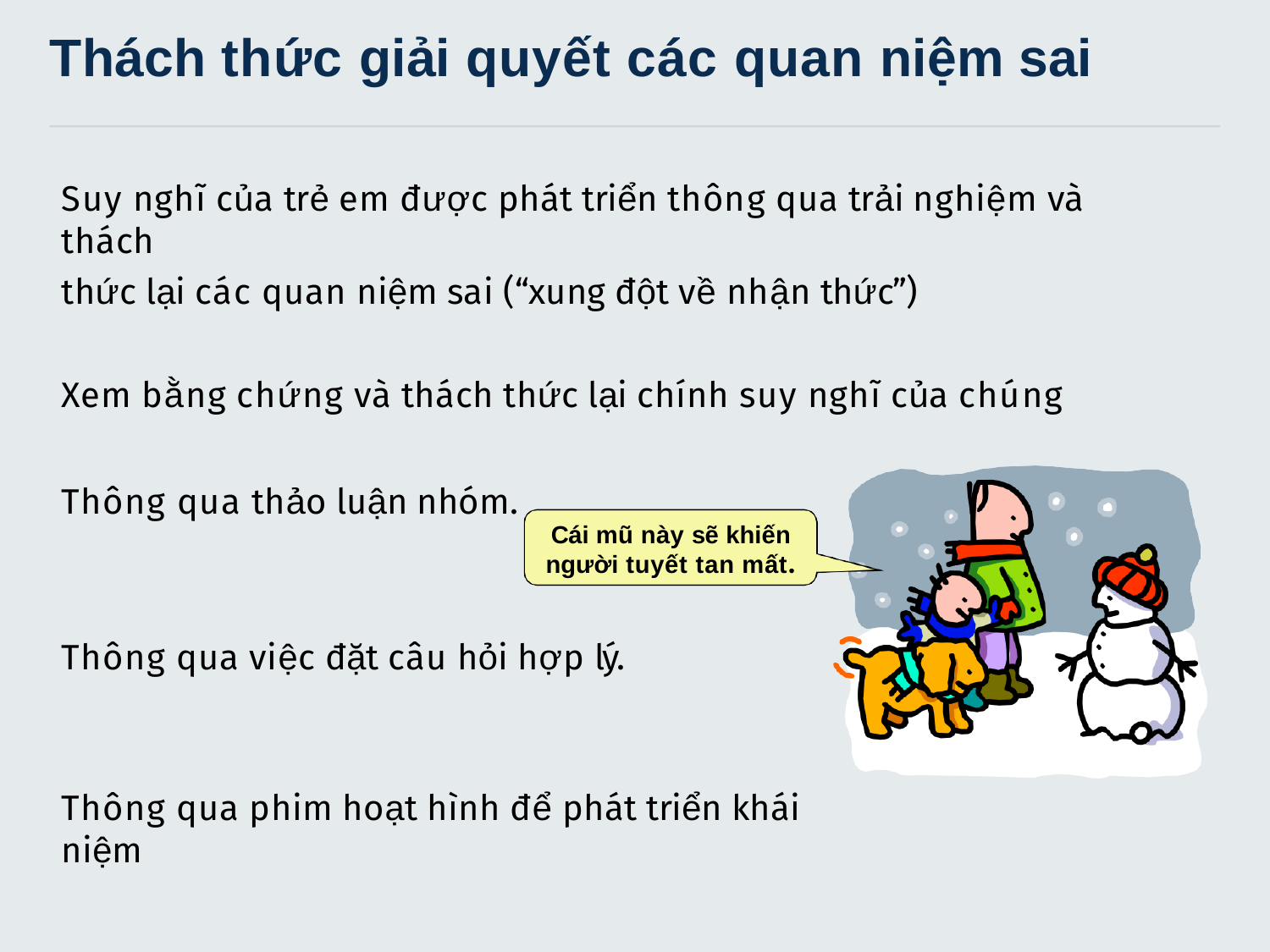

# Thách thức giải quyết các quan niệm sai

Suy nghĩ của trẻ em được phát triển thông qua trải nghiệm và thách
thức lại các quan niệm sai (“xung đột về nhận thức”)

Xem bằng chứng và thách thức lại chính suy nghĩ của chúng

Thông qua thảo luận nhóm.
Cái mũ này sẽ khiến
người tuyết tan mất.

Thông qua việc đặt câu hỏi hợp lý.
Thông qua phim hoạt hình để phát triển khái niệm